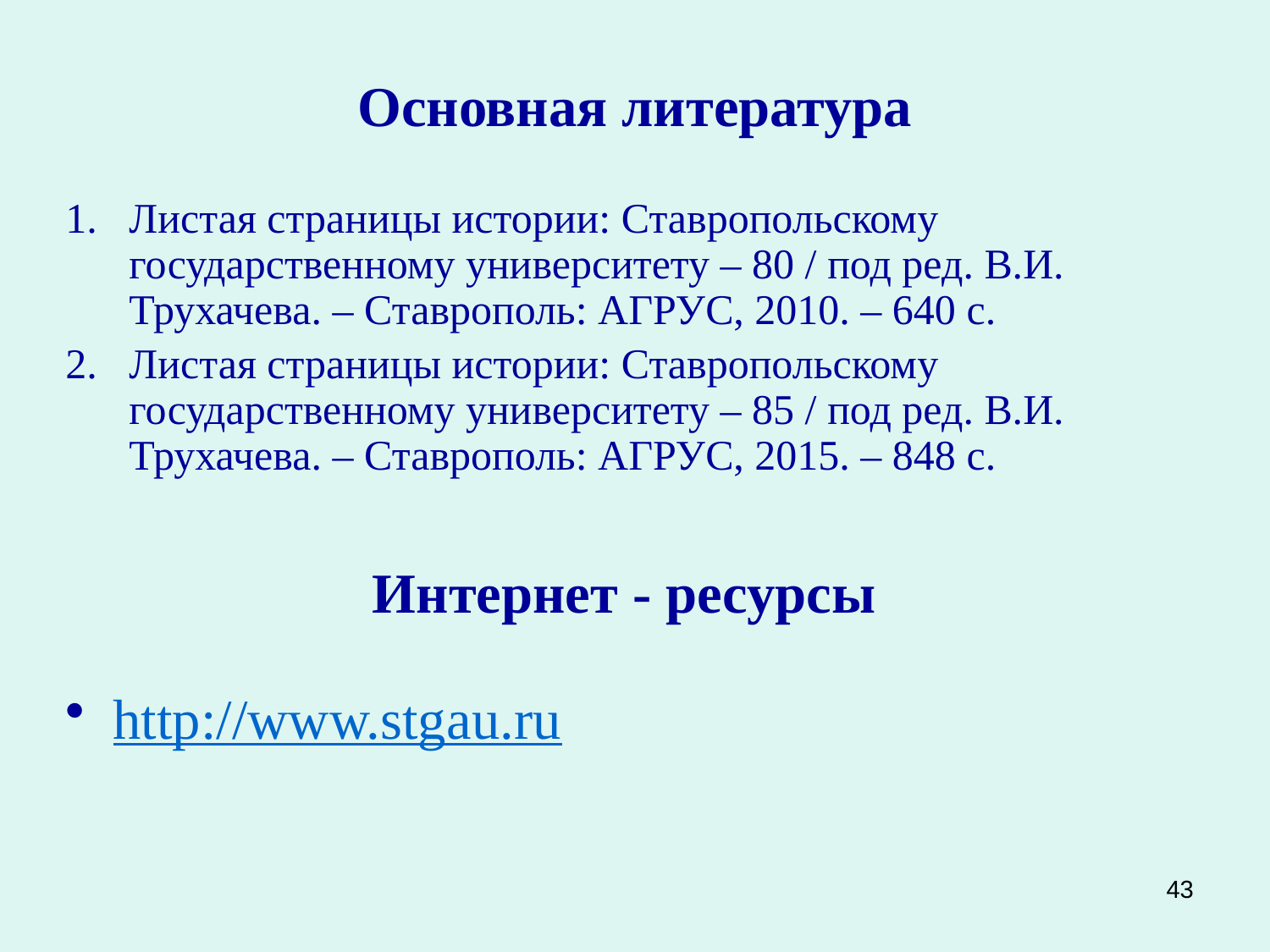

# Основная литература
Листая страницы истории: Ставропольскому государственному университету – 80 / под ред. В.И. Трухачева. – Ставрополь: АГРУС, 2010. – 640 с.
Листая страницы истории: Ставропольскому государственному университету – 85 / под ред. В.И. Трухачева. – Ставрополь: АГРУС, 2015. – 848 с.
Интернет - ресурсы
http://www.stgau.ru
43